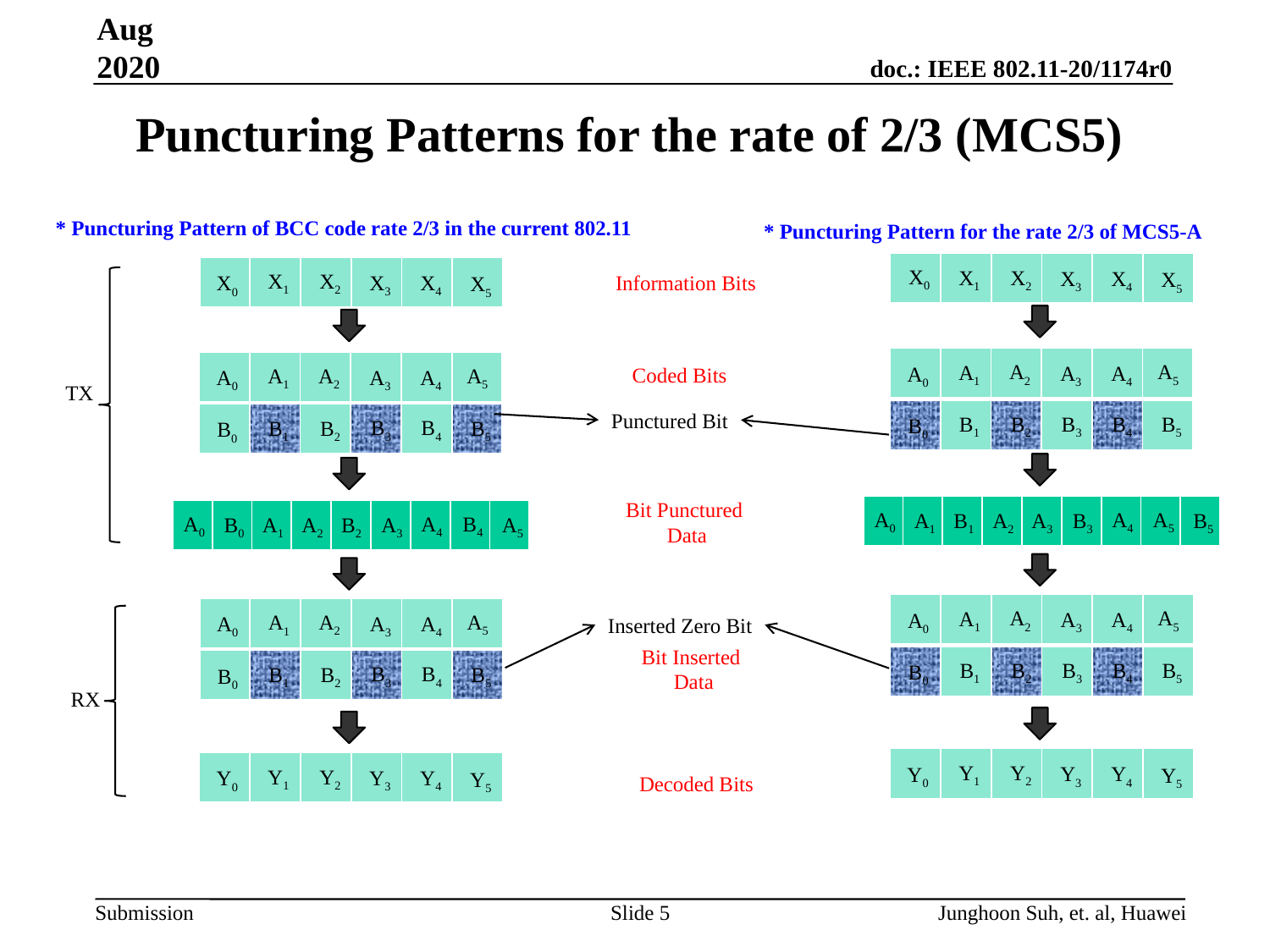

Aug 2020
# Puncturing Patterns for the rate of 2/3 (MCS5)
* Puncturing Pattern of BCC code rate 2/3 in the current 802.11
* Puncturing Pattern for the rate 2/3 of MCS5-A
|  |  |  |  |  |  |
| --- | --- | --- | --- | --- | --- |
|  |  |  |  |  |  |
| --- | --- | --- | --- | --- | --- |
X0
X2
X1
X3
X4
X5
X2
X1
X3
X4
X0
Information Bits
X5

|  |  |  |  |  |  |
| --- | --- | --- | --- | --- | --- |
|  |  |  |  |  |  |
| --- | --- | --- | --- | --- | --- |
A2
A5
A1
A3
A4
A0
Coded Bits
A2
A5
A1
A3
A4
A0
TX
|  |  |  |  |  |  |
| --- | --- | --- | --- | --- | --- |
Punctured Bit
|  |  |  |  |  |  |
| --- | --- | --- | --- | --- | --- |
B3
B4
B2
B1
B5
B0
B3
B4
B2
B1
B5
B0

Bit Punctured
Data
|  |  |  |  |  |  |  |  |  |
| --- | --- | --- | --- | --- | --- | --- | --- | --- |
|  |  |  |  |  |  |  |  |  |
| --- | --- | --- | --- | --- | --- | --- | --- | --- |
A0
A4
A5
B1
A2
A3
B5
A1
B3
A0
A4
B4
A1
A2
B2
A5
B0
A3

|  |  |  |  |  |  |
| --- | --- | --- | --- | --- | --- |
|  |  |  |  |  |  |
| --- | --- | --- | --- | --- | --- |
A2
A5
A1
A3
A4
A0
A2
A5
A1
A3
A4
A0

Inserted Zero Bit
Bit Inserted
Data
|  |  |  |  |  |  |
| --- | --- | --- | --- | --- | --- |
|  |  |  |  |  |  |
| --- | --- | --- | --- | --- | --- |
B3
B4
B2
B1
B5
B0
B3
B4
B2
B1
B5
B0
RX

|  |  |  |  |  |  |
| --- | --- | --- | --- | --- | --- |
|  |  |  |  |  |  |
| --- | --- | --- | --- | --- | --- |
Y2
Y1
Y3
Y4
Y0
Y5
Y2
Y1
Y3
Y4
Y0
Y5
Decoded Bits
Slide 5
Junghoon Suh, et. al, Huawei